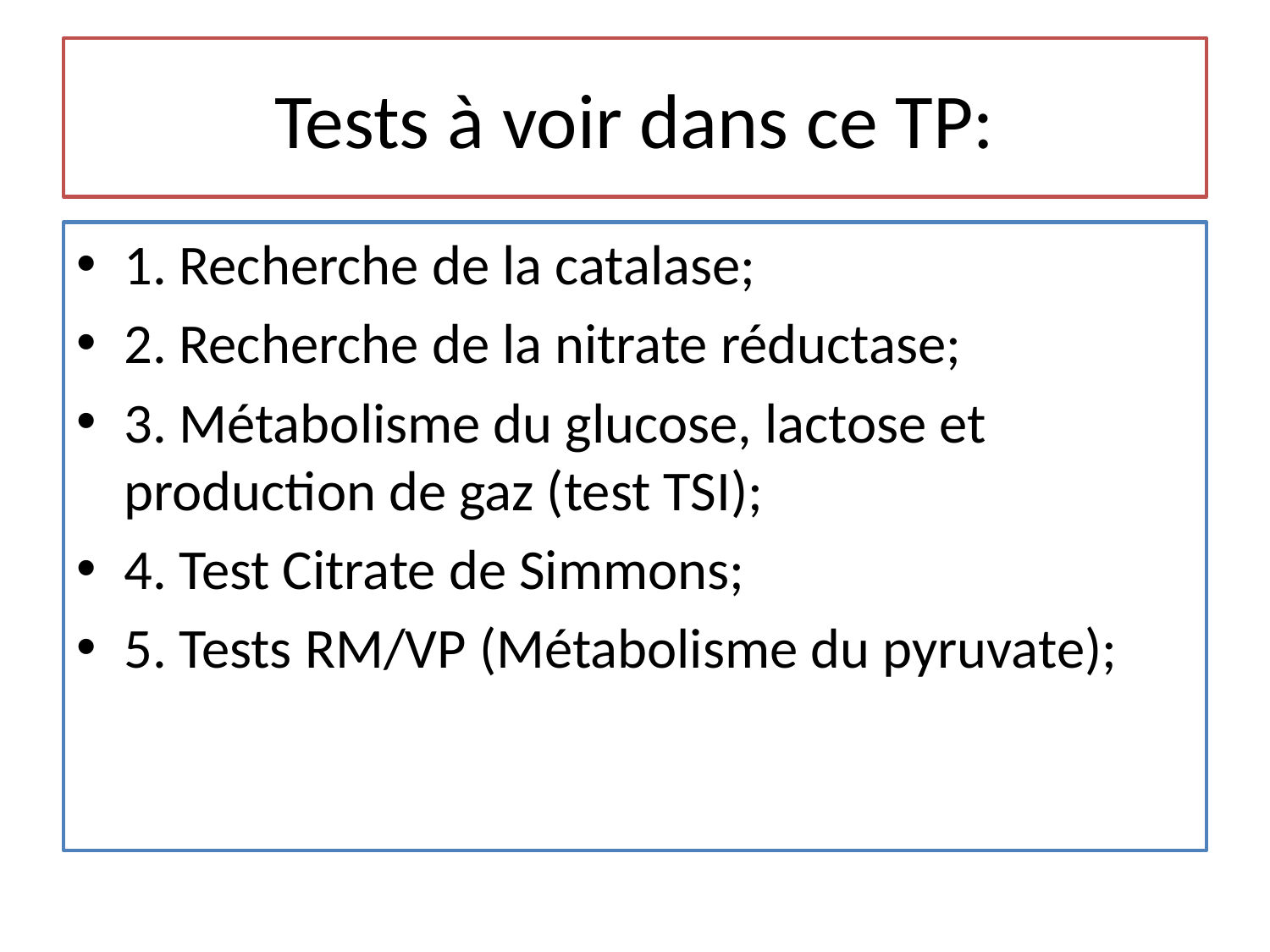

# Tests à voir dans ce TP:
1. Recherche de la catalase;
2. Recherche de la nitrate réductase;
3. Métabolisme du glucose, lactose et production de gaz (test TSI);
4. Test Citrate de Simmons;
5. Tests RM/VP (Métabolisme du pyruvate);